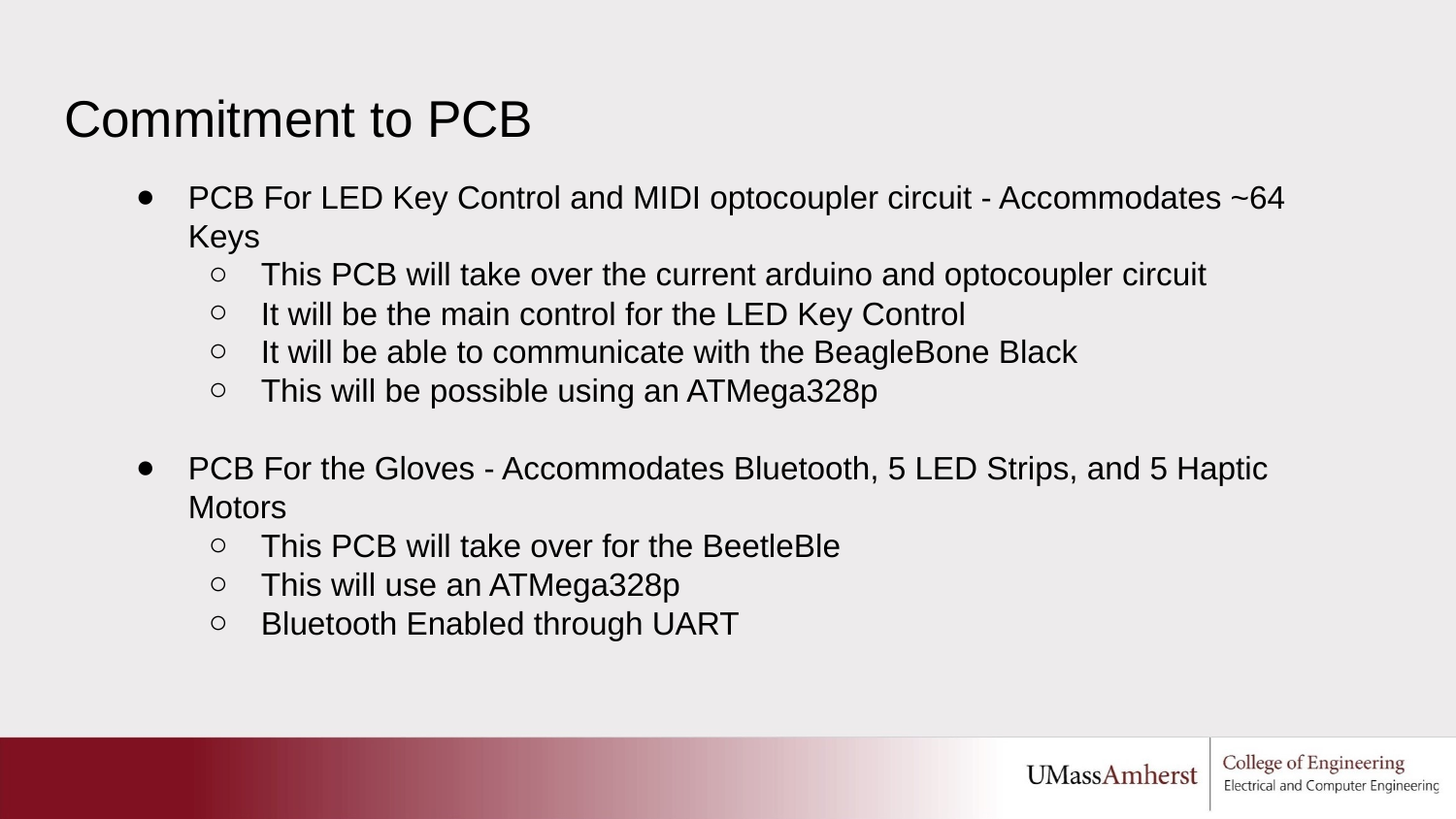

Commitment to PCB
PCB For LED Key Control and MIDI optocoupler circuit - Accommodates ~64 Keys
This PCB will take over the current arduino and optocoupler circuit
It will be the main control for the LED Key Control
It will be able to communicate with the BeagleBone Black
This will be possible using an ATMega328p

PCB For the Gloves - Accommodates Bluetooth, 5 LED Strips, and 5 Haptic Motors
This PCB will take over for the BeetleBle
This will use an ATMega328p
Bluetooth Enabled through UART